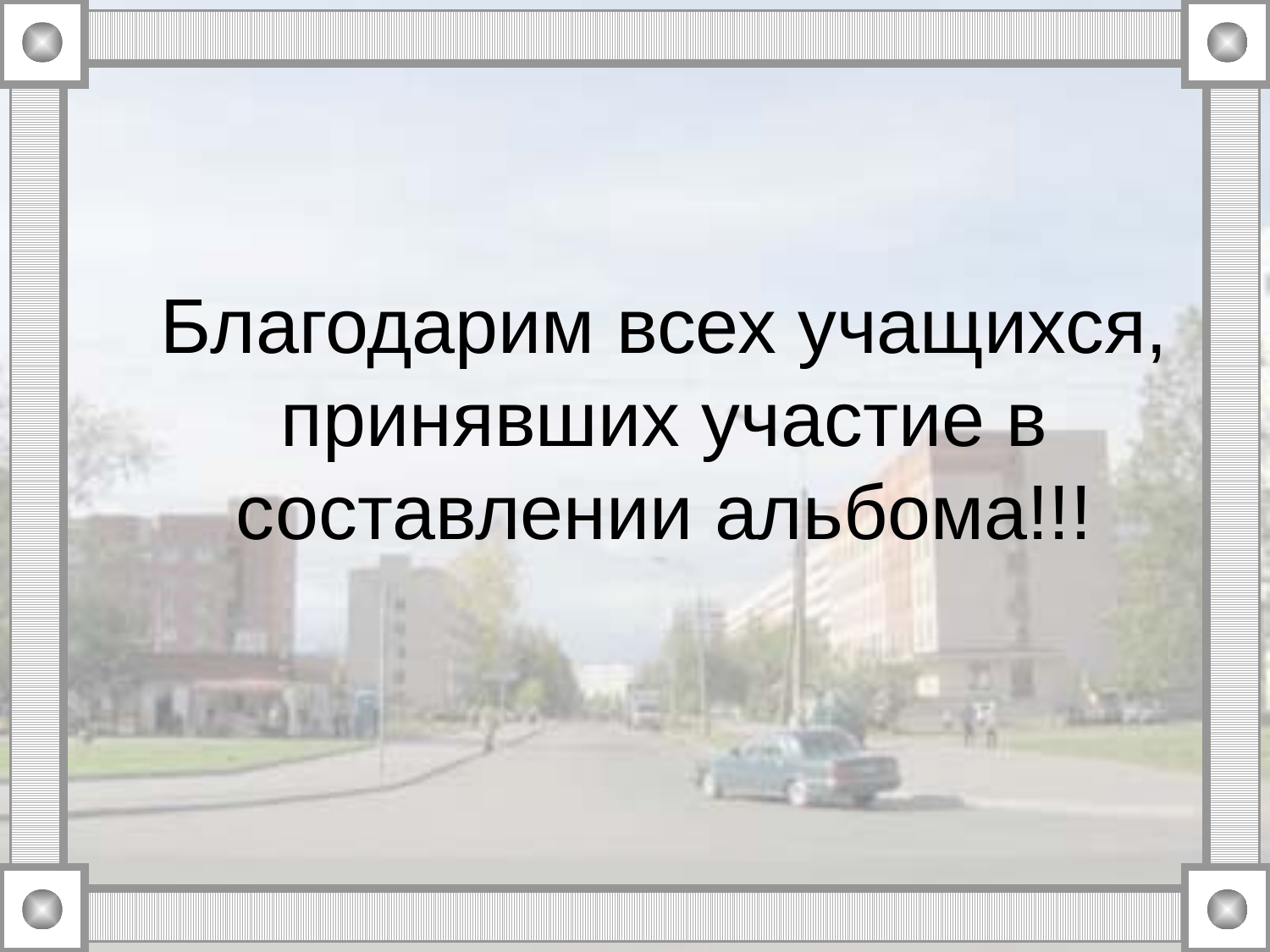

# Благодарим всех учащихся, принявших участие в составлении альбома!!!